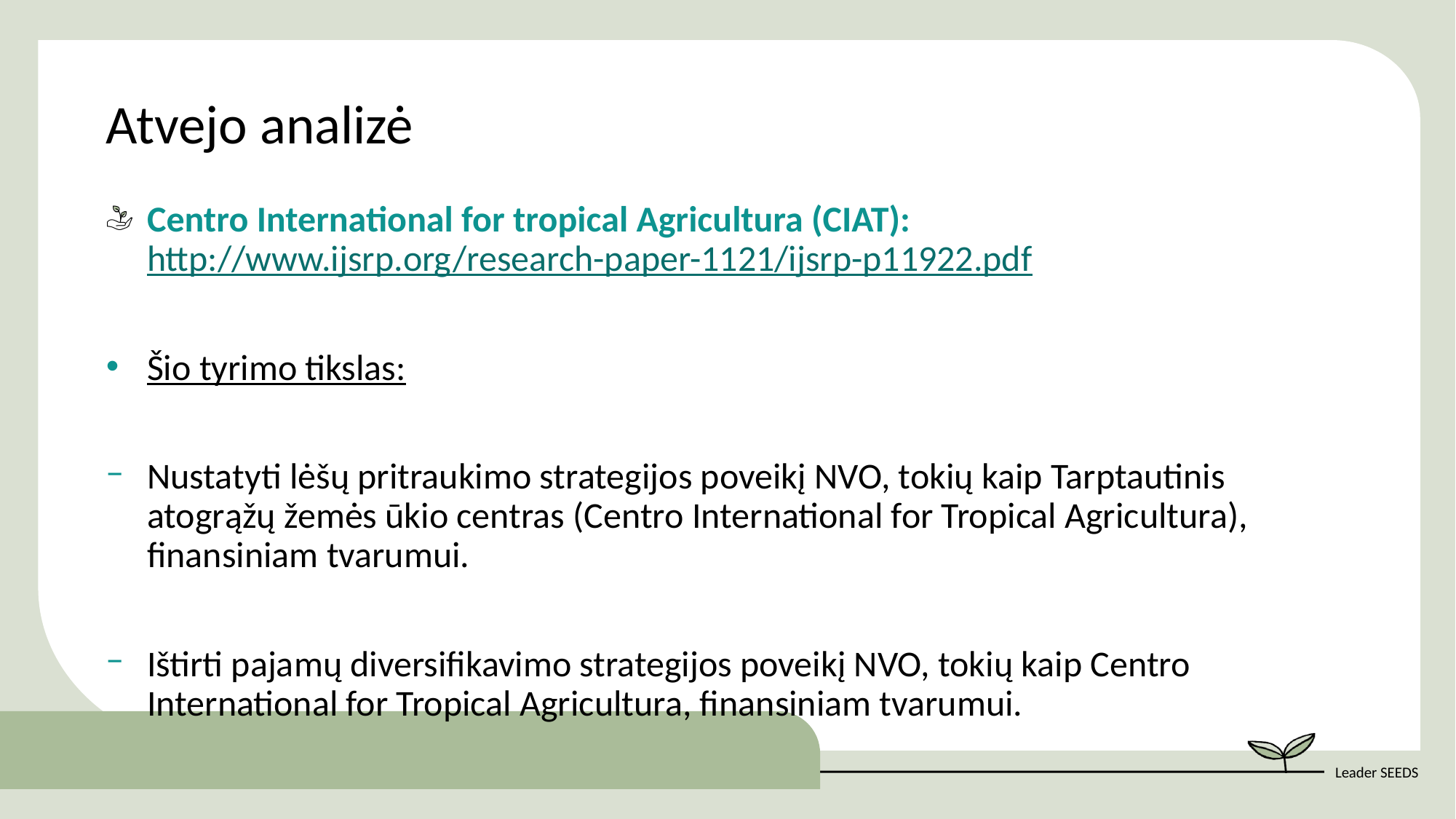

Atvejo analizė
Centro International for tropical Agricultura (CIAT): http://www.ijsrp.org/research-paper-1121/ijsrp-p11922.pdf

Šio tyrimo tikslas:

Nustatyti lėšų pritraukimo strategijos poveikį NVO, tokių kaip Tarptautinis atogrąžų žemės ūkio centras (Centro International for Tropical Agricultura), finansiniam tvarumui.

Ištirti pajamų diversifikavimo strategijos poveikį NVO, tokių kaip Centro International for Tropical Agricultura, finansiniam tvarumui.